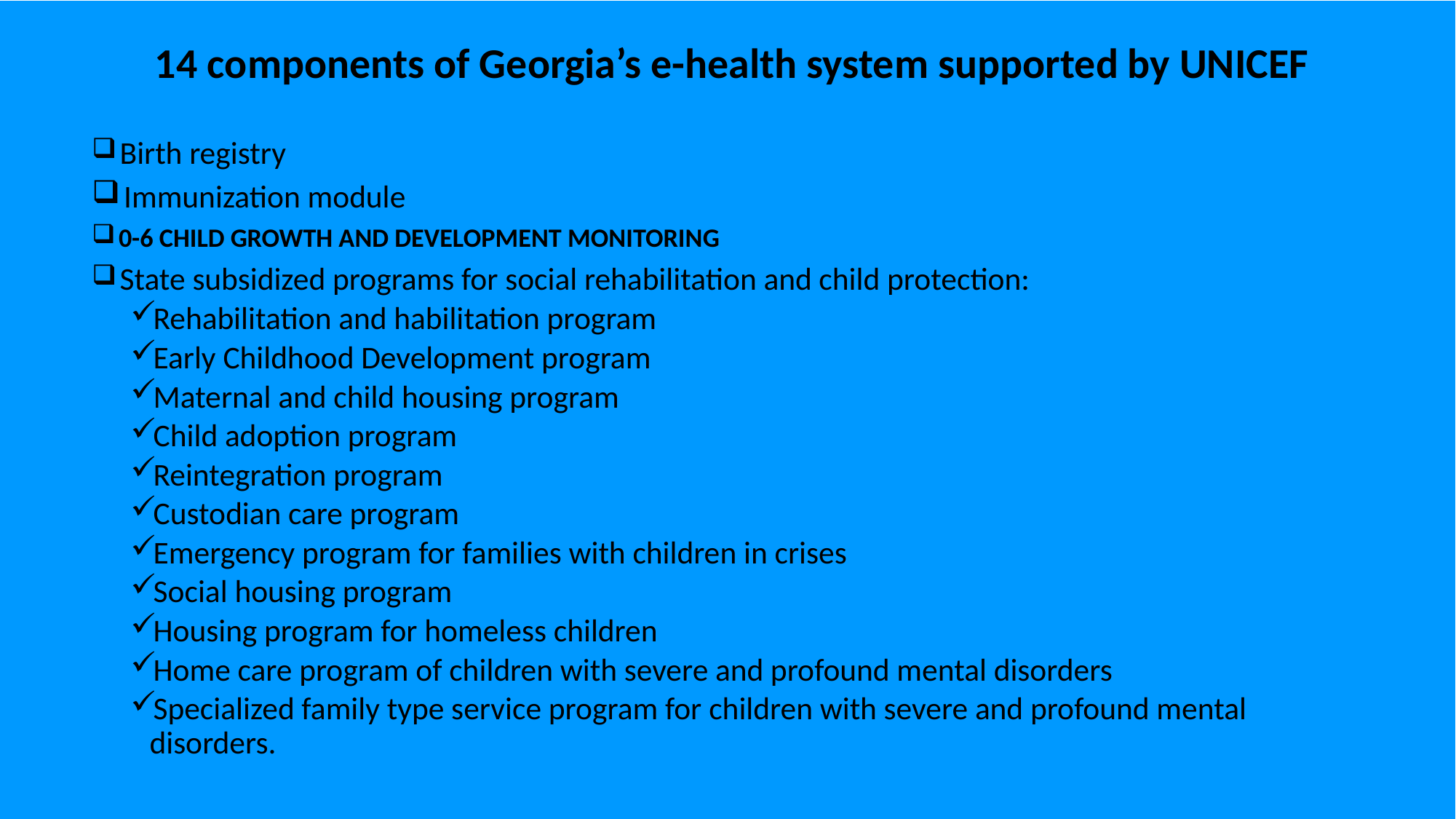

14 components of Georgia’s e-health system supported by UNICEF

 Birth registry
 Immunization module
 0-6 CHILD GROWTH AND DEVELOPMENT MONITORING
 State subsidized programs for social rehabilitation and child protection:
Rehabilitation and habilitation program
Early Childhood Development program
Maternal and child housing program
Child adoption program
Reintegration program
Custodian care program
Emergency program for families with children in crises
Social housing program
Housing program for homeless children
Home care program of children with severe and profound mental disorders
Specialized family type service program for children with severe and profound mental disorders.